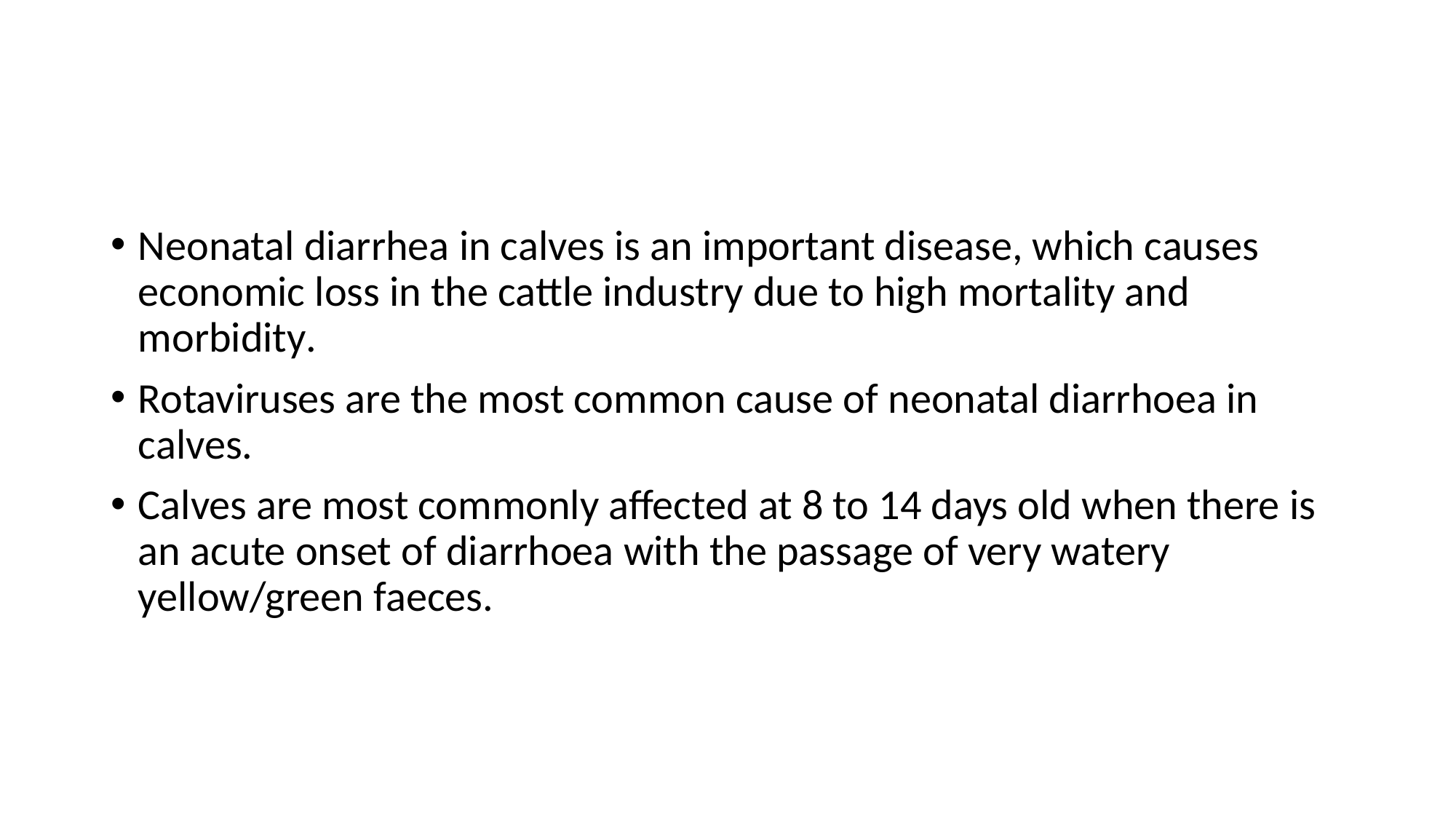

#
Neonatal diarrhea in calves is an important disease, which causes economic loss in the cattle industry due to high mortality and morbidity.
Rotaviruses are the most common cause of neonatal diarrhoea in calves.
Calves are most commonly affected at 8 to 14 days old when there is an acute onset of diarrhoea with the passage of very watery yellow/green faeces.